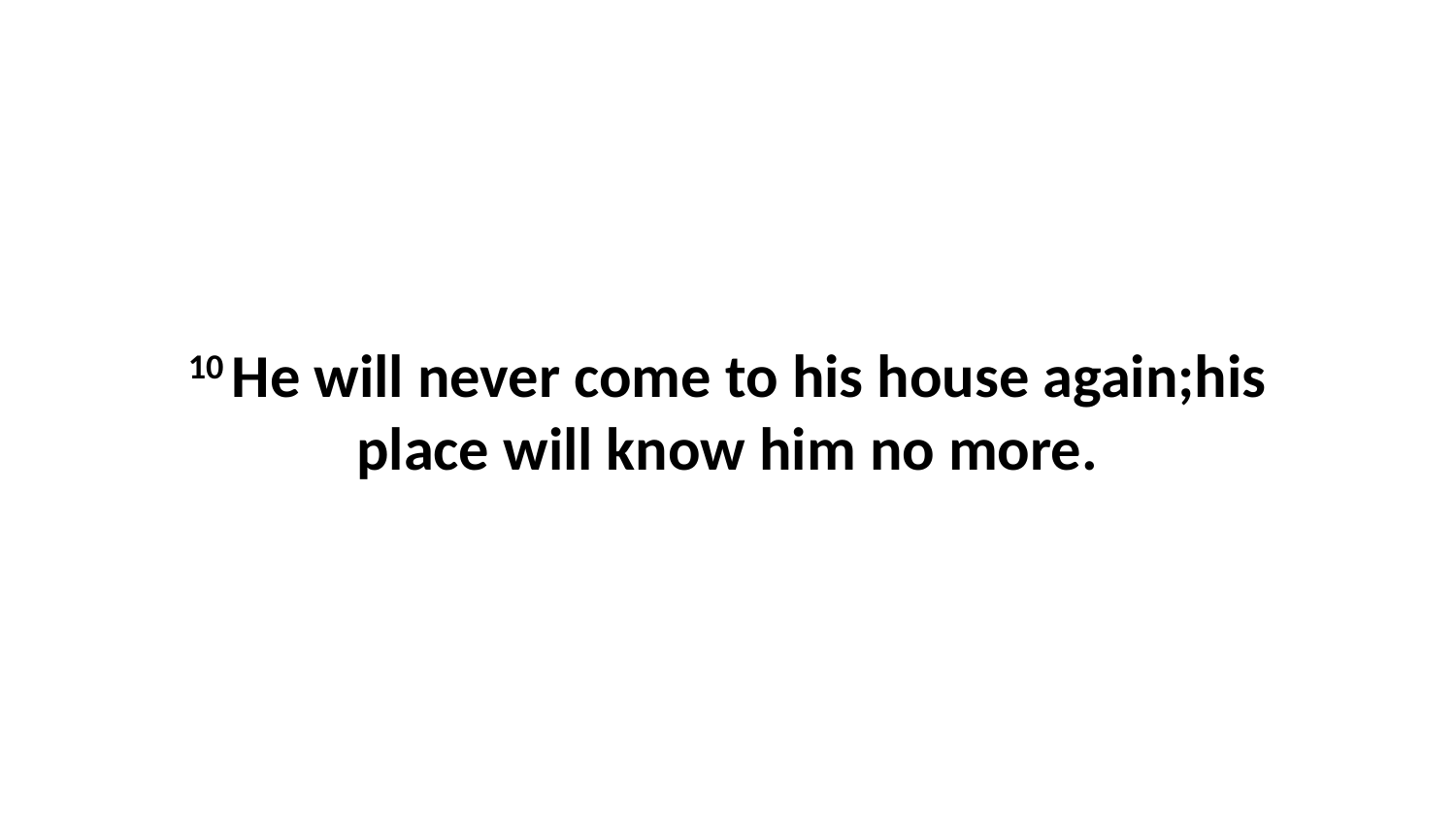

10 He will never come to his house again;his place will know him no more.